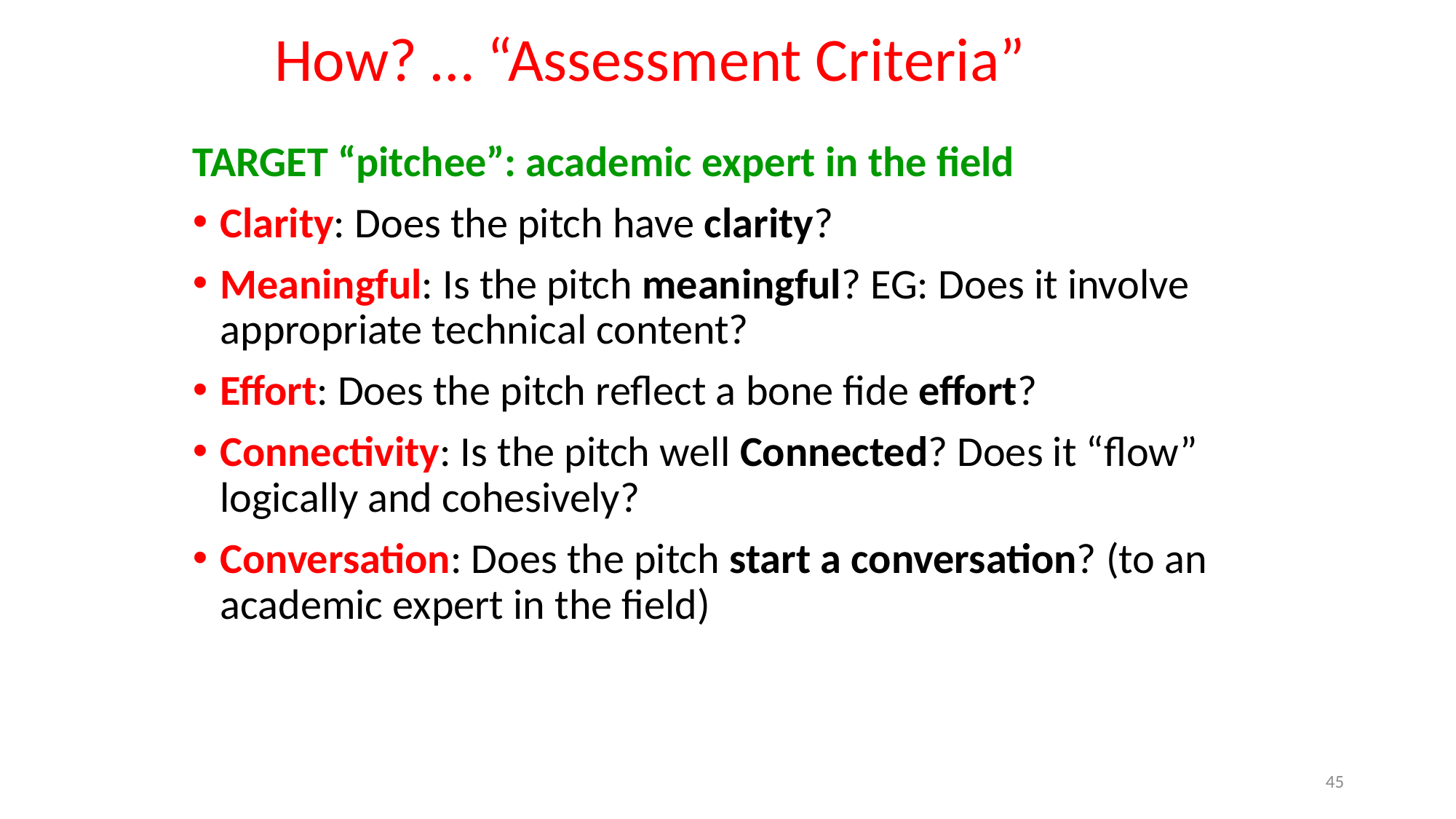

# How? … “Assessment Criteria”
TARGET “pitchee”: academic expert in the field
Clarity: Does the pitch have clarity?
Meaningful: Is the pitch meaningful? EG: Does it involve appropriate technical content?
Effort: Does the pitch reflect a bone fide effort?
Connectivity: Is the pitch well Connected? Does it “flow” logically and cohesively?
Conversation: Does the pitch start a conversation? (to an academic expert in the field)
45